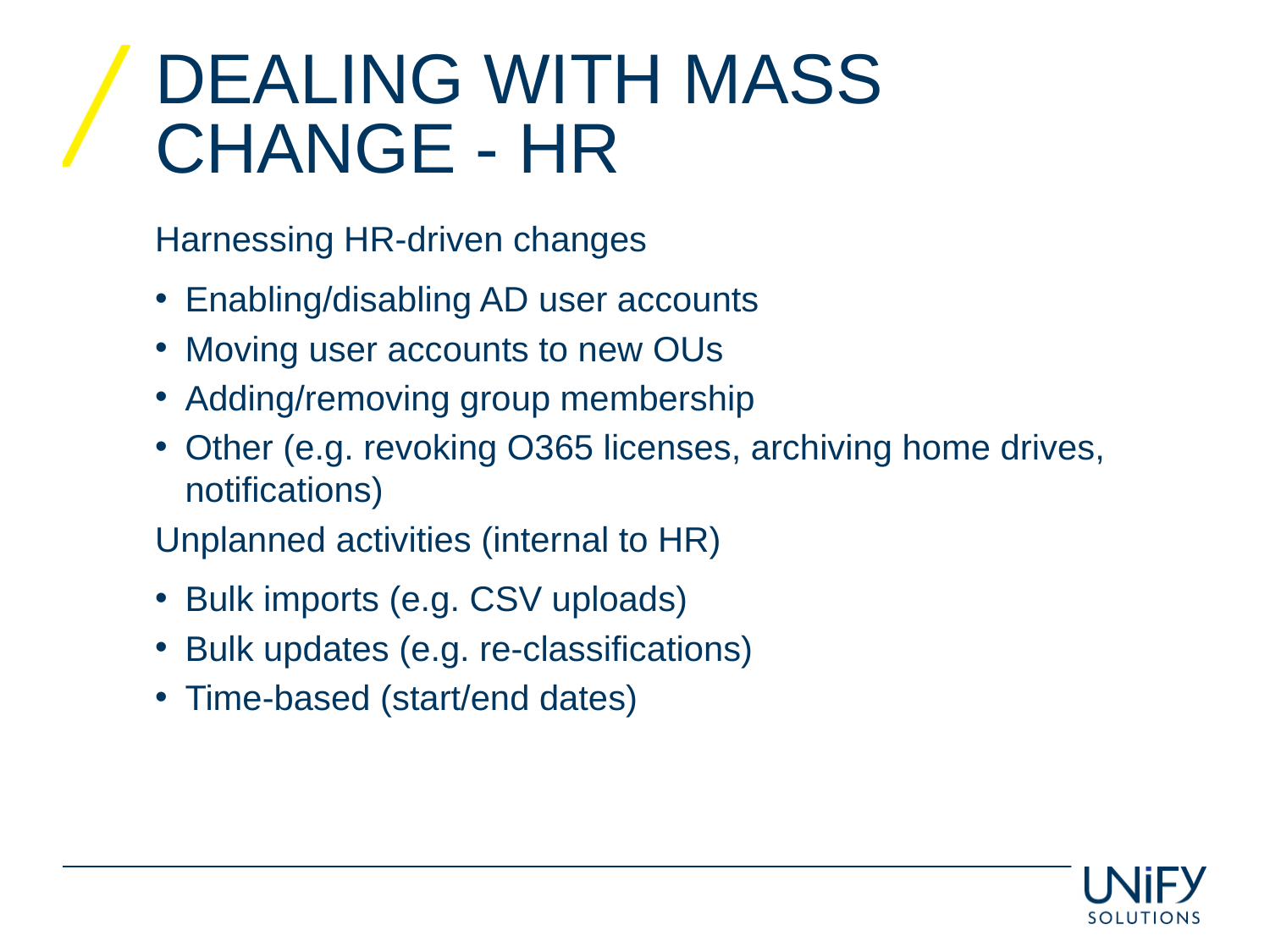

# Dealing with Mass Change - HR
Harnessing HR-driven changes
Enabling/disabling AD user accounts
Moving user accounts to new OUs
Adding/removing group membership
Other (e.g. revoking O365 licenses, archiving home drives, notifications)
Unplanned activities (internal to HR)
Bulk imports (e.g. CSV uploads)
Bulk updates (e.g. re-classifications)
Time-based (start/end dates)